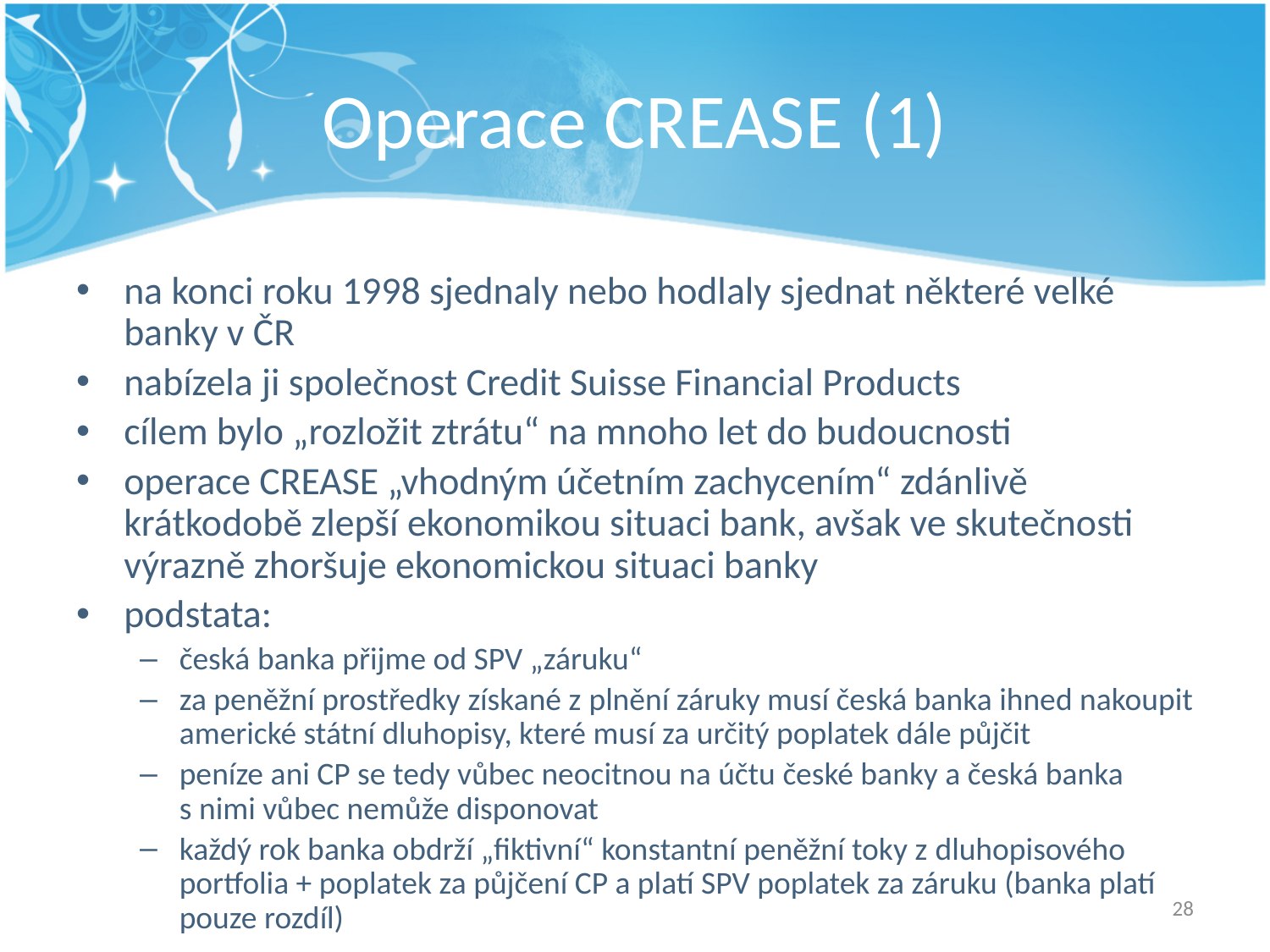

# Operace CREASE (1)
na konci roku 1998 sjednaly nebo hodlaly sjednat některé velké banky v ČR
nabízela ji společnost Credit Suisse Financial Products
cílem bylo „rozložit ztrátu“ na mnoho let do budoucnosti
operace CREASE „vhodným účetním zachycením“ zdánlivě krátkodobě zlepší ekonomikou situaci bank, avšak ve skutečnosti výrazně zhoršuje ekonomickou situaci banky
podstata:
česká banka přijme od SPV „záruku“
za peněžní prostředky získané z plnění záruky musí česká banka ihned nakoupit americké státní dluhopisy, které musí za určitý poplatek dále půjčit
peníze ani CP se tedy vůbec neocitnou na účtu české banky a česká banka s nimi vůbec nemůže disponovat
každý rok banka obdrží „fiktivní“ konstantní peněžní toky z dluhopisového portfolia + poplatek za půjčení CP a platí SPV poplatek za záruku (banka platí pouze rozdíl)
28